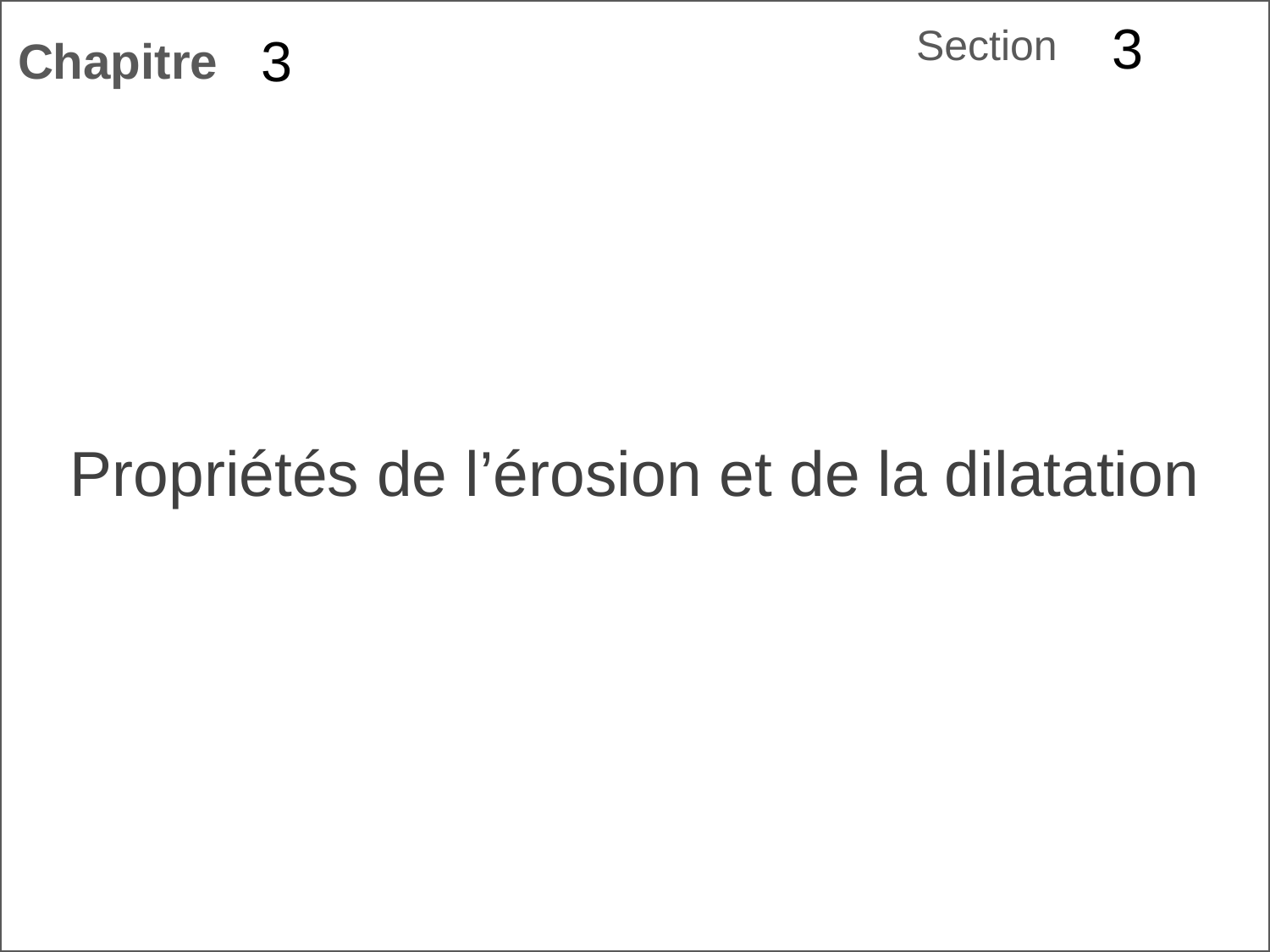

3
3
# Propriétés de l’érosion et de la dilatation